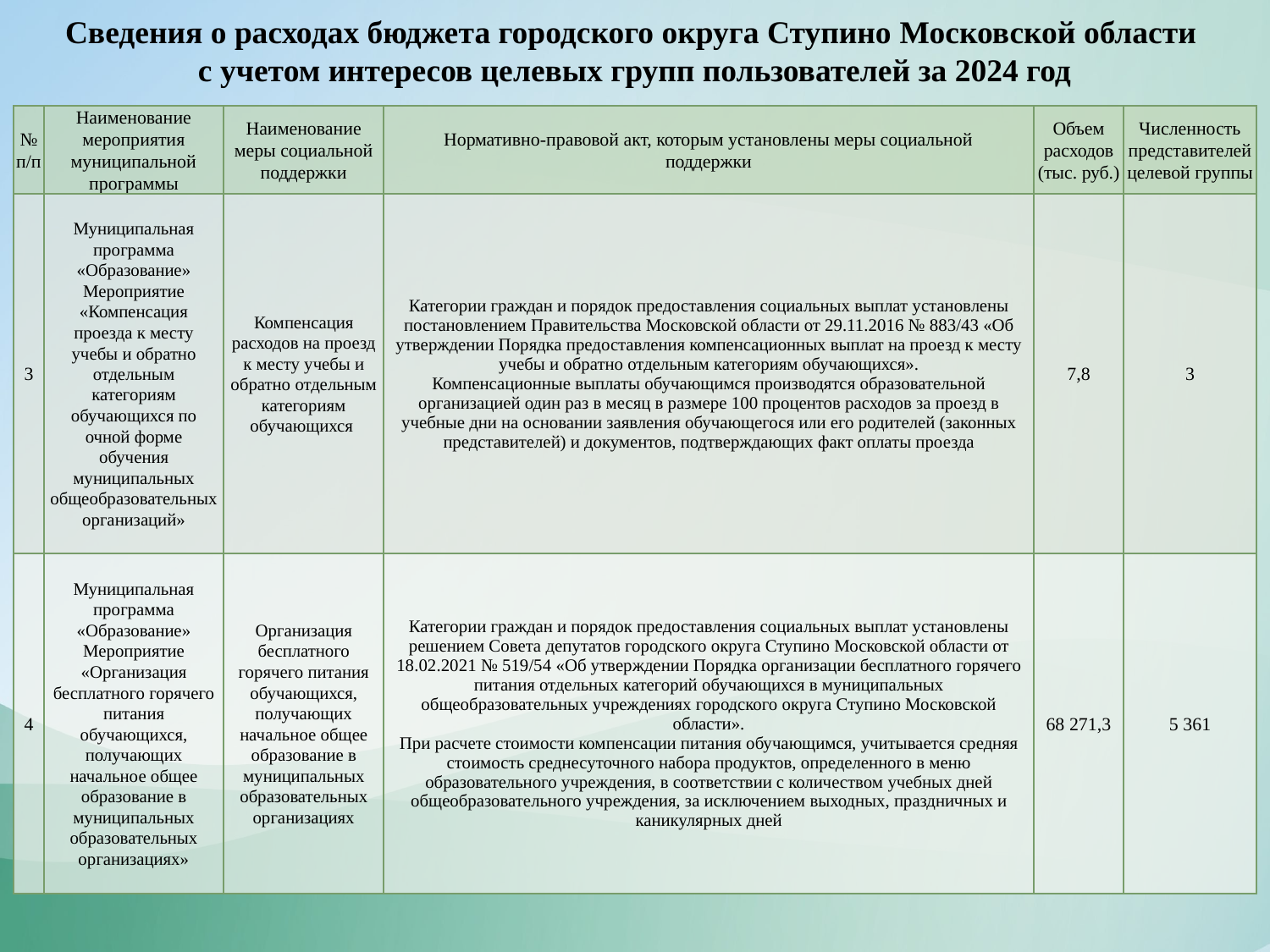

Сведения о расходах бюджета городского округа Ступино Московской области
с учетом интересов целевых групп пользователей за 2024 год
| № п/п | Наименование мероприятия муниципальной программы | Наименование меры социальной поддержки | Нормативно-правовой акт, которым установлены меры социальной поддержки | Объем расходов (тыс. руб.) | Численность представителей целевой группы |
| --- | --- | --- | --- | --- | --- |
| 3 | Муниципальная программа «Образование» Мероприятие «Компенсация проезда к месту учебы и обратно отдельным категориям обучающихся по очной форме обучения муниципальных общеобразовательных организаций» | Компенсация расходов на проезд к месту учебы и обратно отдельным категориям обучающихся | Категории граждан и порядок предоставления социальных выплат установлены постановлением Правительства Московской области от 29.11.2016 № 883/43 «Об утверждении Порядка предоставления компенсационных выплат на проезд к месту учебы и обратно отдельным категориям обучающихся». Компенсационные выплаты обучающимся производятся образовательной организацией один раз в месяц в размере 100 процентов расходов за проезд в учебные дни на основании заявления обучающегося или его родителей (законных представителей) и документов, подтверждающих факт оплаты проезда | 7,8 | 3 |
| 4 | Муниципальная программа «Образование» Мероприятие «Организация бесплатного горячего питания обучающихся, получающих начальное общее образование в муниципальных образовательных организациях» | Организация бесплатного горячего питания обучающихся, получающих начальное общее образование в муниципальных образовательных организациях | Категории граждан и порядок предоставления социальных выплат установлены решением Совета депутатов городского округа Ступино Московской области от 18.02.2021 № 519/54 «Об утверждении Порядка организации бесплатного горячего питания отдельных категорий обучающихся в муниципальных общеобразовательных учреждениях городского округа Ступино Московской области». При расчете стоимости компенсации питания обучающимся, учитывается средняя стоимость среднесуточного набора продуктов, определенного в меню образовательного учреждения, в соответствии с количеством учебных дней общеобразовательного учреждения, за исключением выходных, праздничных и каникулярных дней | 68 271,3 | 5 361 |